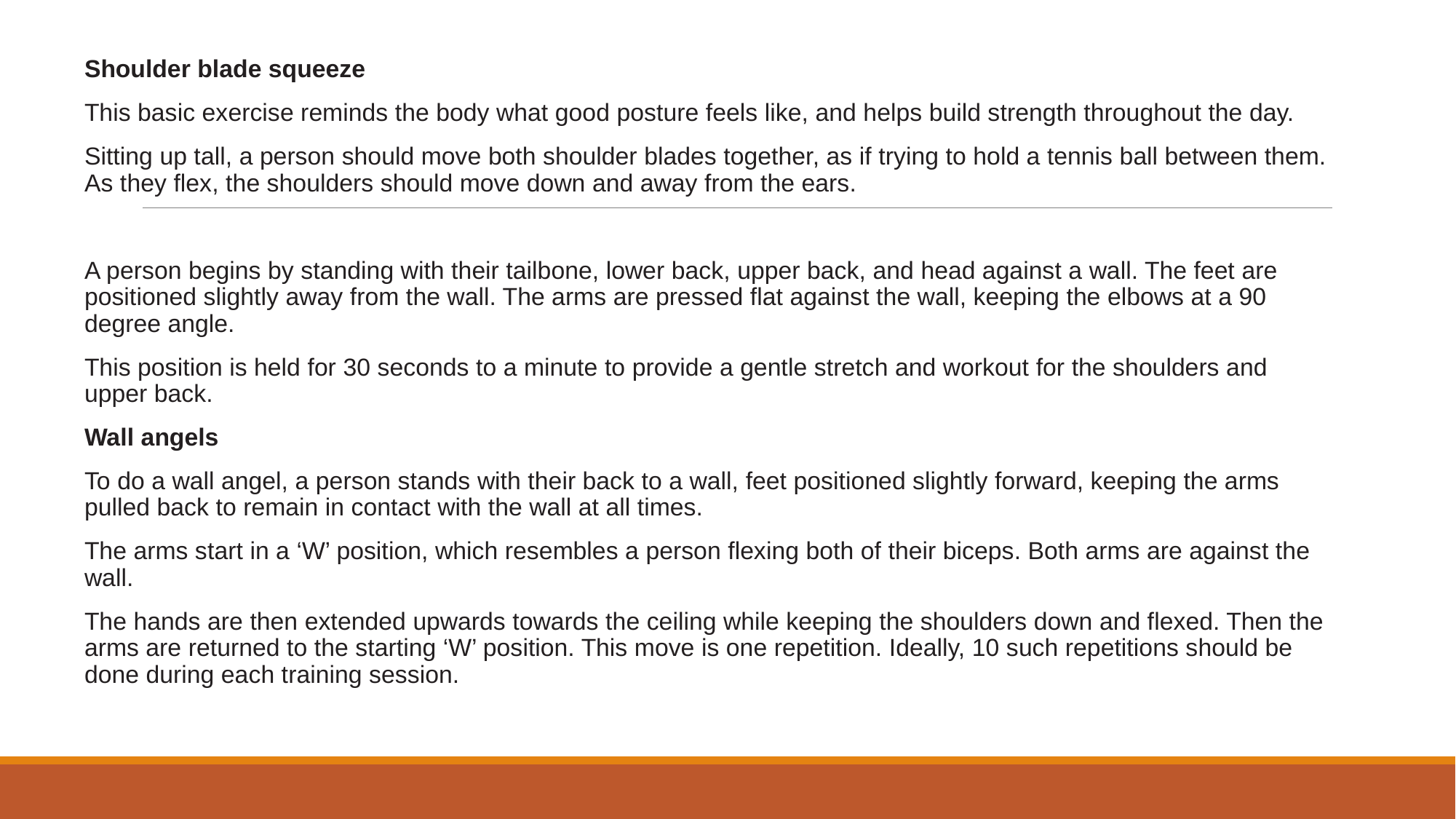

Shoulder blade squeeze
This basic exercise reminds the body what good posture feels like, and helps build strength throughout the day.
Sitting up tall, a person should move both shoulder blades together, as if trying to hold a tennis ball between them. As they flex, the shoulders should move down and away from the ears.

A person begins by standing with their tailbone, lower back, upper back, and head against a wall. The feet are positioned slightly away from the wall. The arms are pressed flat against the wall, keeping the elbows at a 90 degree angle.
This position is held for 30 seconds to a minute to provide a gentle stretch and workout for the shoulders and upper back.
Wall angels
To do a wall angel, a person stands with their back to a wall, feet positioned slightly forward, keeping the arms pulled back to remain in contact with the wall at all times.
The arms start in a ‘W’ position, which resembles a person flexing both of their biceps. Both arms are against the wall.
The hands are then extended upwards towards the ceiling while keeping the shoulders down and flexed. Then the arms are returned to the starting ‘W’ position. This move is one repetition. Ideally, 10 such repetitions should be done during each training session.